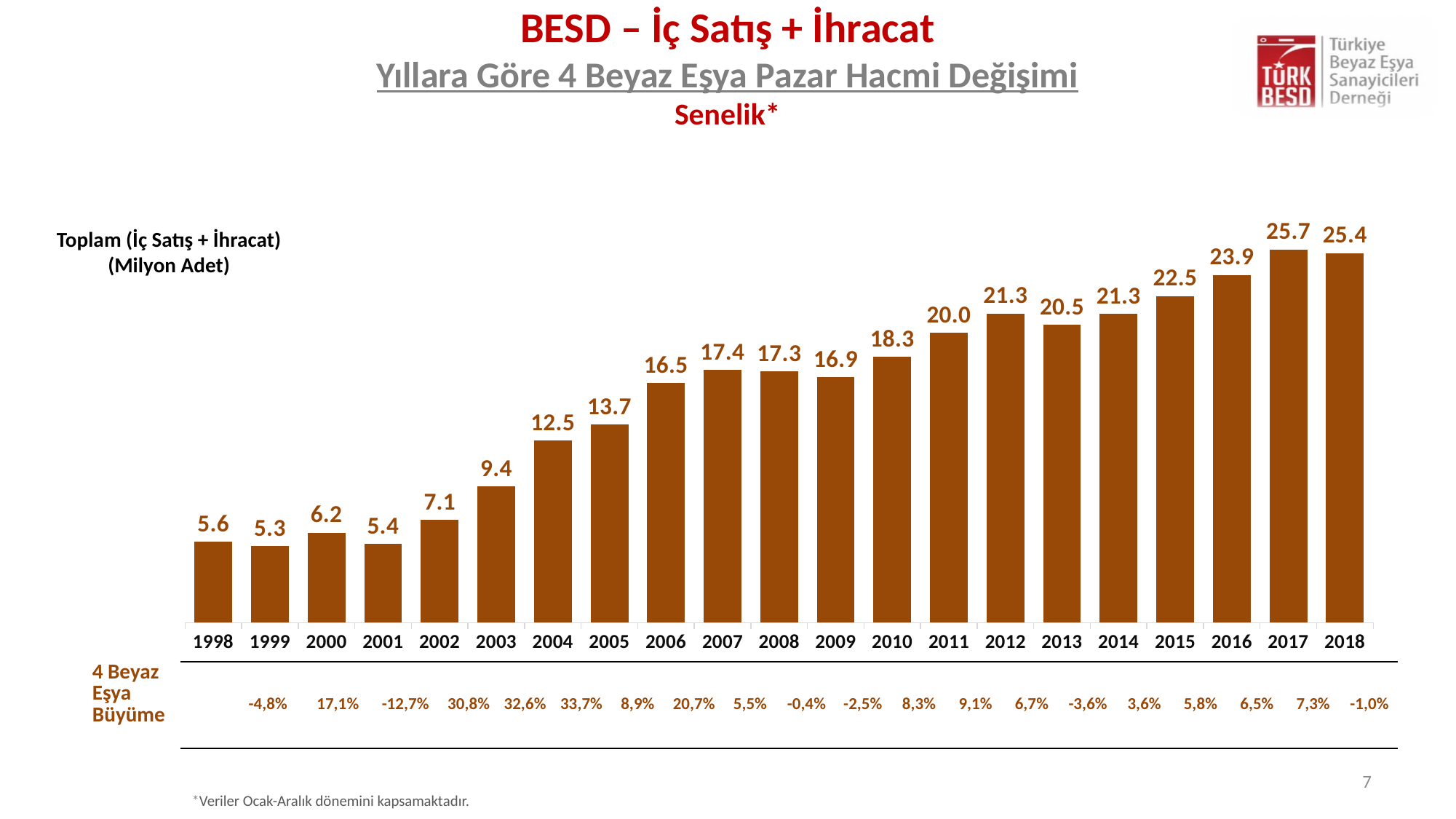

BESD – İç Satış + İhracat
Yıllara Göre 4 Beyaz Eşya Pazar Hacmi Değişimi
Senelik*

### Chart

| Category | Toplam |
|---|---|
| 1998 | 5.560135 |
| 1999 | 5.295392 |
| 2000 | 6.199424 |
| 2001 | 5.410082 |
| 2002 | 7.076146 |
| 2003 | 9.380301 |
| 2004 | 12.538945 |
| 2005 | 13.657241 |
| 2006 | 16.48459 |
| 2007 | 17.390567 |
| 2008 | 17.325337 |
| 2009 | 16.892046 |
| 2010 | 18.296779 |
| 2011 | 19.957878 |
| 2012 | 21.288374 |
| 2013 | 20.518766 |
| 2014 | 21.253953 |
| 2015 | 22.489528 |
| 2016 | 23.945148 |
| 2017 | 25.695335 |
| 2018 | 25.44767 |
Toplam (İç Satış + İhracat)
(Milyon Adet)
| 4 Beyaz Eşya Büyüme |  | -4,8% | 17,1% | -12,7% | 30,8% | 32,6% | 33,7% | 8,9% | 20,7% | 5,5% | -0,4% | -2,5% | 8,3% | 9,1% | 6,7% | -3,6% | 3,6% | 5,8% | 6,5% | 7,3% | -1,0% |
| --- | --- | --- | --- | --- | --- | --- | --- | --- | --- | --- | --- | --- | --- | --- | --- | --- | --- | --- | --- | --- | --- |
7
*Veriler Ocak-Aralık dönemini kapsamaktadır.